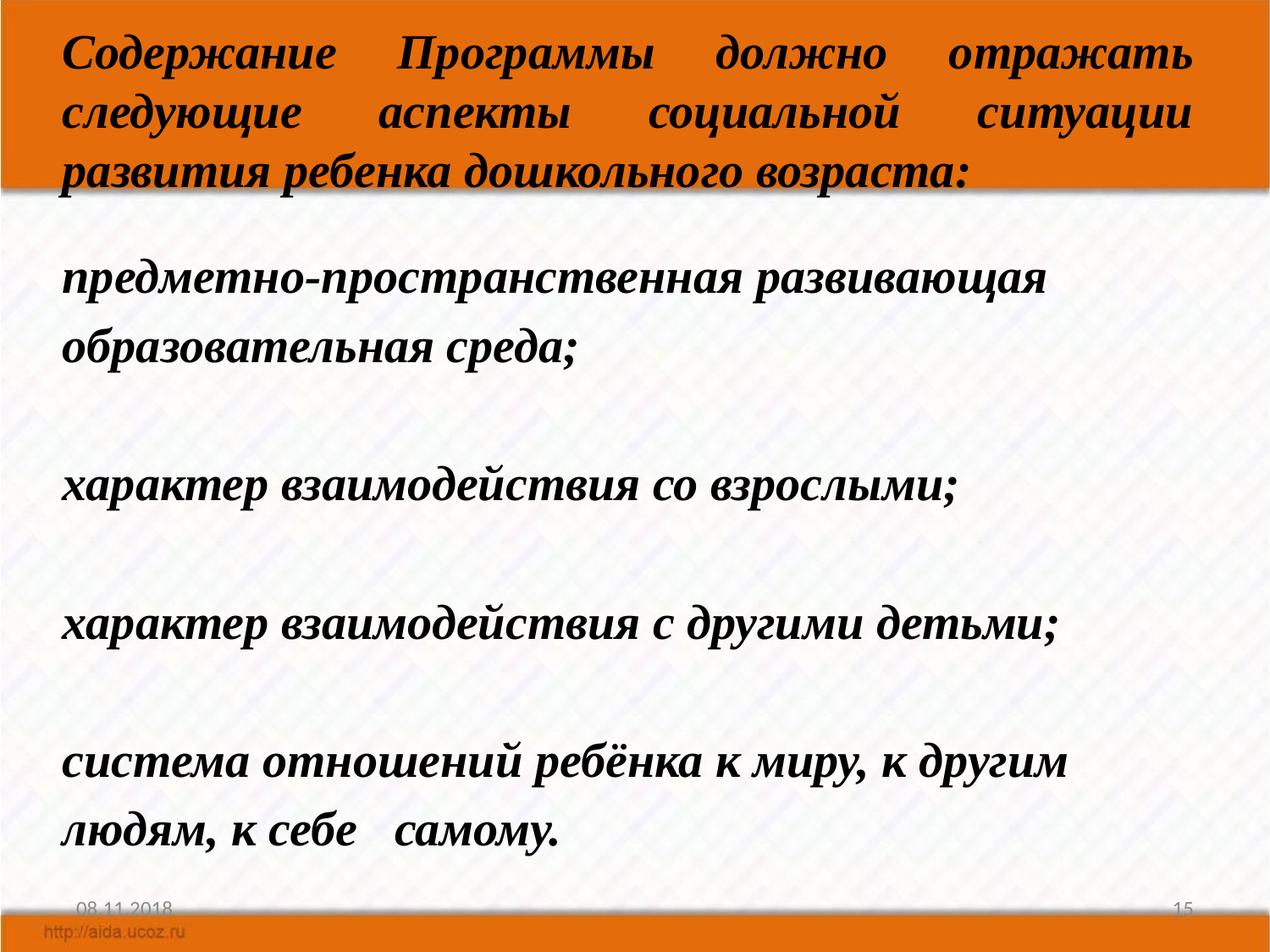

# Содержание Программы должно отражать следующие аспекты социальной ситуации развития ребенка дошкольного возраста:

предметно-пространственная развивающая
образовательная среда;

характер взаимодействия со взрослыми;

характер взаимодействия с другими детьми;

система отношений ребёнка к миру, к другим
людям, к себе   самому.

08.11.2018
15